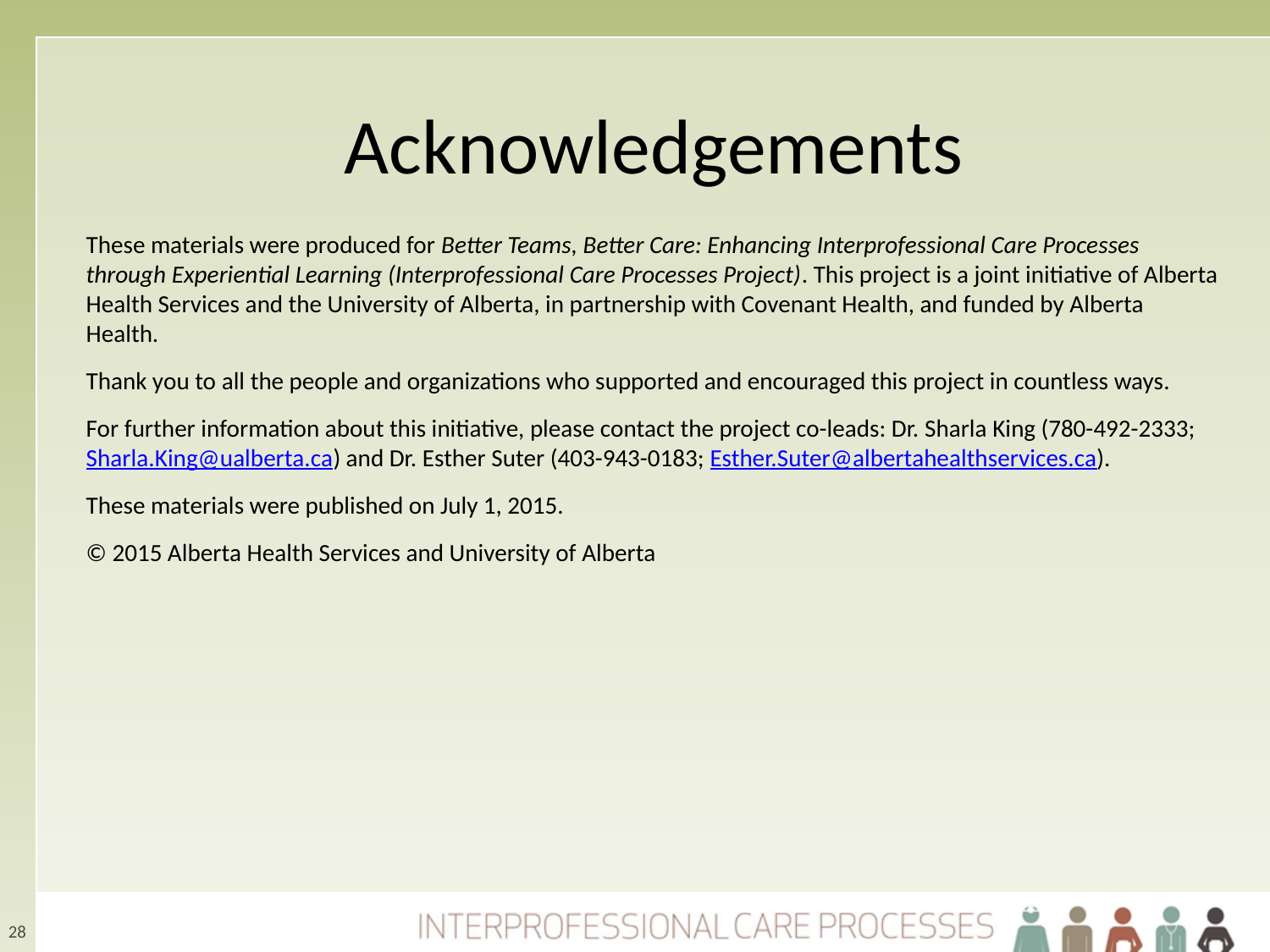

# Acknowledgements
These materials were produced for Better Teams, Better Care: Enhancing Interprofessional Care Processes through Experiential Learning (Interprofessional Care Processes Project). This project is a joint initiative of Alberta Health Services and the University of Alberta, in partnership with Covenant Health, and funded by Alberta Health.
Thank you to all the people and organizations who supported and encouraged this project in countless ways.
For further information about this initiative, please contact the project co-leads: Dr. Sharla King (780-492-2333; Sharla.King@ualberta.ca) and Dr. Esther Suter (403-943-0183; Esther.Suter@albertahealthservices.ca).
These materials were published on July 1, 2015.
© 2015 Alberta Health Services and University of Alberta